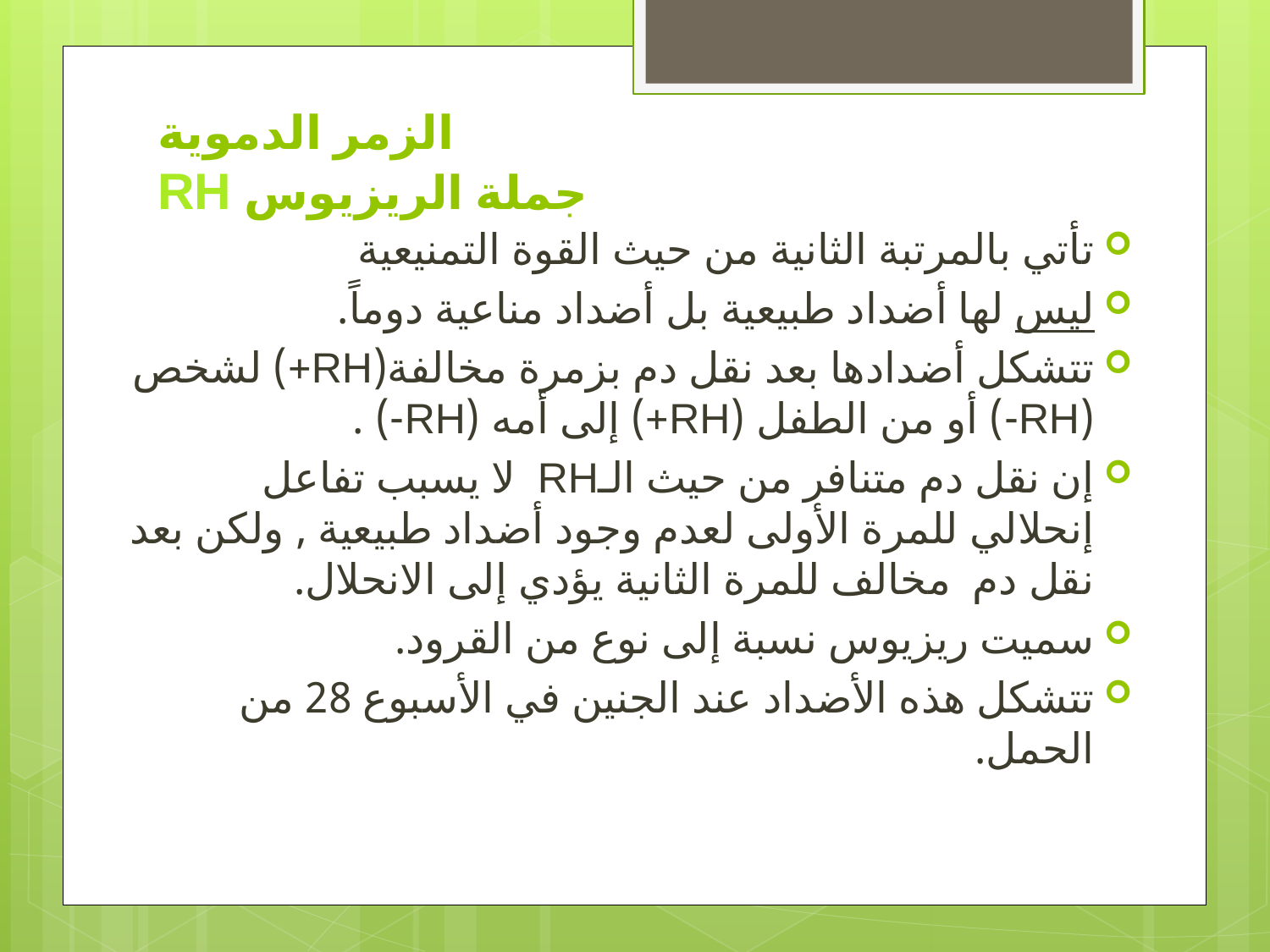

# الزمر الدموية جملة الريزيوس RH
تأتي بالمرتبة الثانية من حيث القوة التمنيعية
ليس لها أضداد طبيعية بل أضداد مناعية دوماً.
تتشكل أضدادها بعد نقل دم بزمرة مخالفة(RH+) لشخص (RH-) أو من الطفل (RH+) إلى أمه (RH-) .
إن نقل دم متنافر من حيث الـRH  لا يسبب تفاعل إنحلالي للمرة الأولى لعدم وجود أضداد طبيعية , ولكن بعد نقل دم  مخالف للمرة الثانية يؤدي إلى الانحلال.
سميت ريزيوس نسبة إلى نوع من القرود.
تتشكل هذه الأضداد عند الجنين في الأسبوع 28 من الحمل.